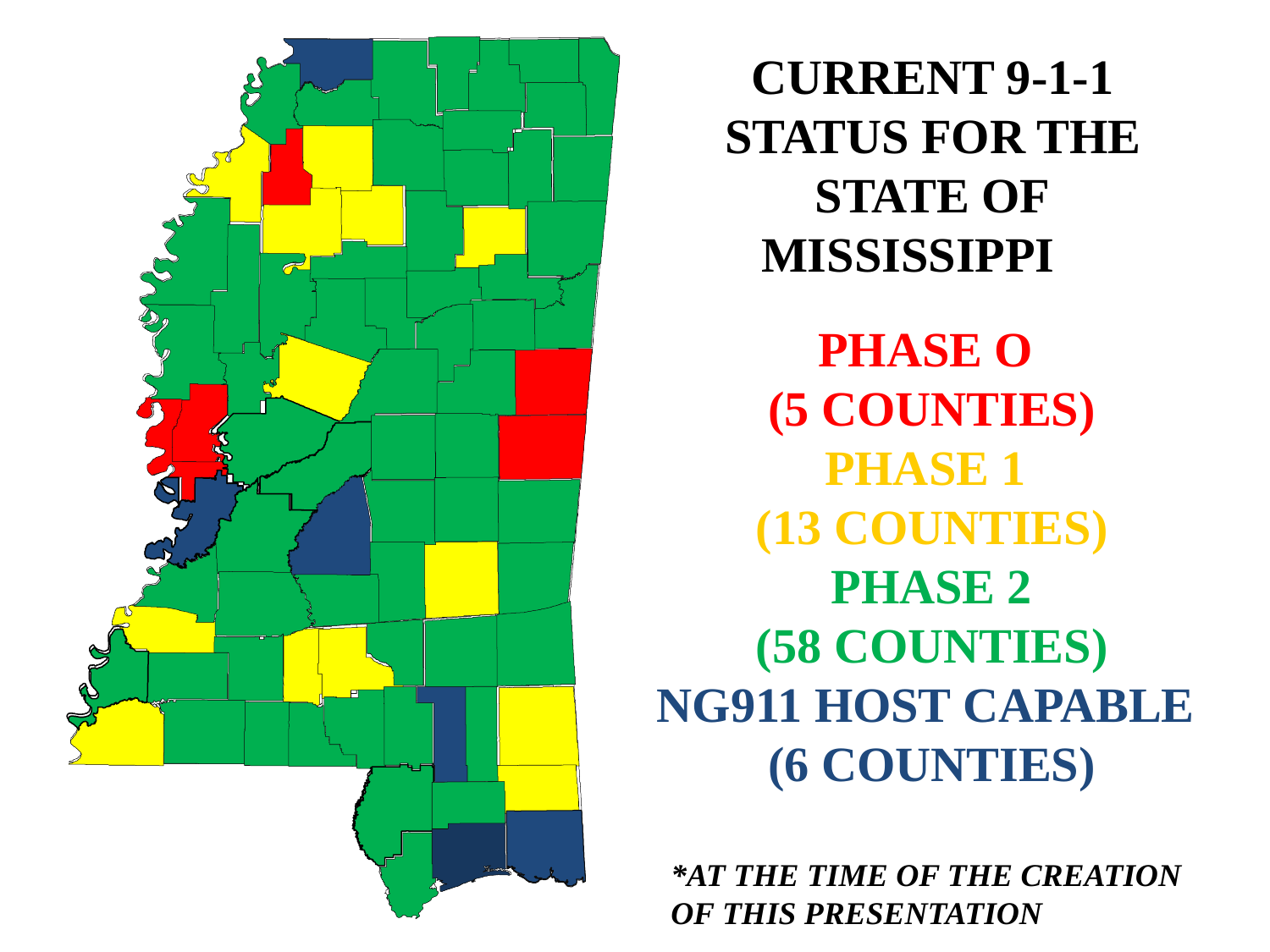

CURRENT 9-1-1 STATUS FOR THE STATE OF
MISSISSIPPI

PHASE O
(5 COUNTIES)
PHASE 1
(13 COUNTIES)
 PHASE 2
(58 COUNTIES)
NG911 HOST CAPABLE
(6 COUNTIES)

*AT THE TIME OF THE CREATION OF THIS PRESENTATION